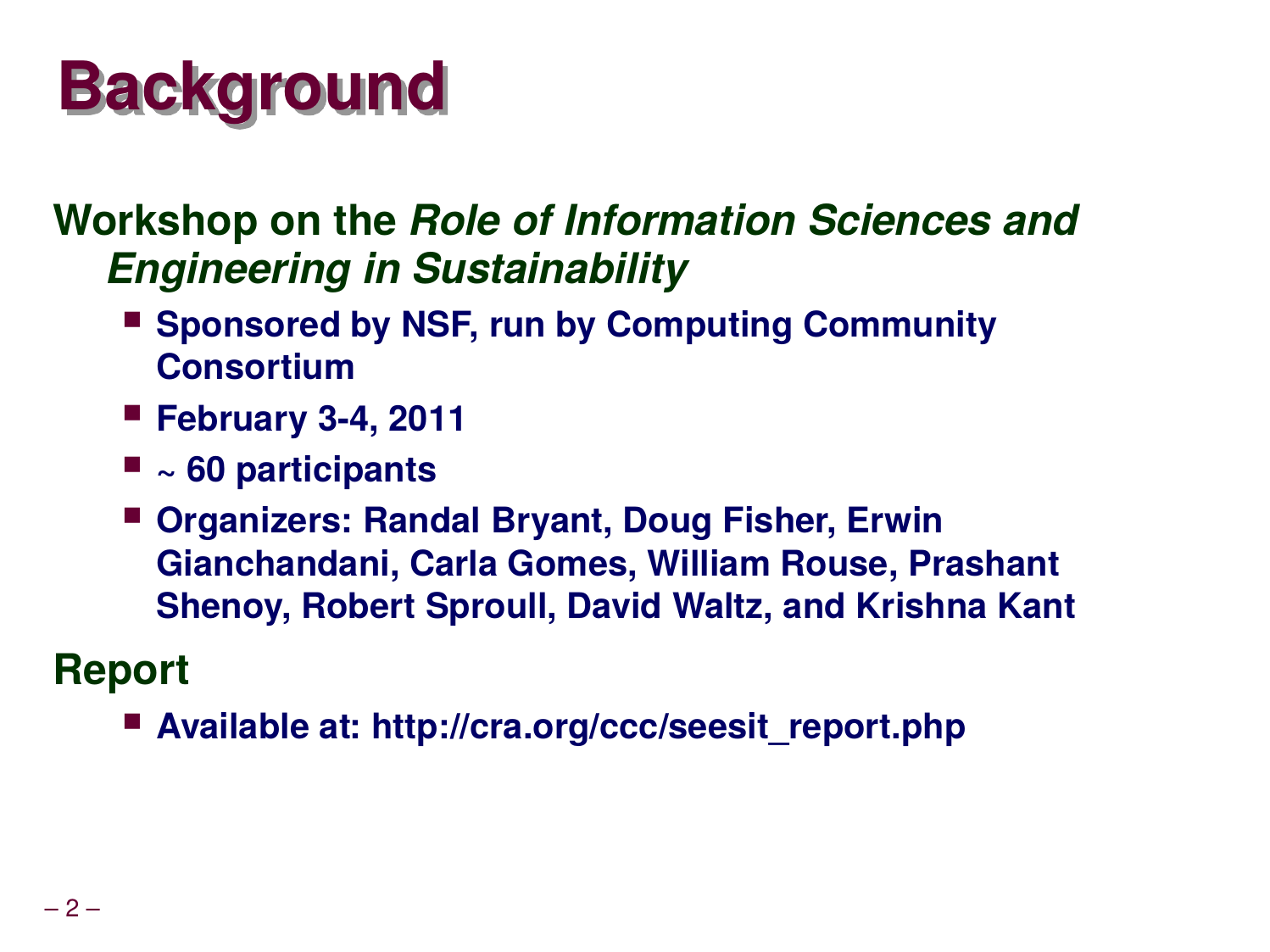

# Background
Workshop on the Role of Information Sciences and Engineering in Sustainability
Sponsored by NSF, run by Computing Community Consortium
February 3-4, 2011
~ 60 participants
Organizers: Randal Bryant, Doug Fisher, Erwin Gianchandani, Carla Gomes, William Rouse, Prashant Shenoy, Robert Sproull, David Waltz, and Krishna Kant
Report
Available at: http://cra.org/ccc/seesit_report.php